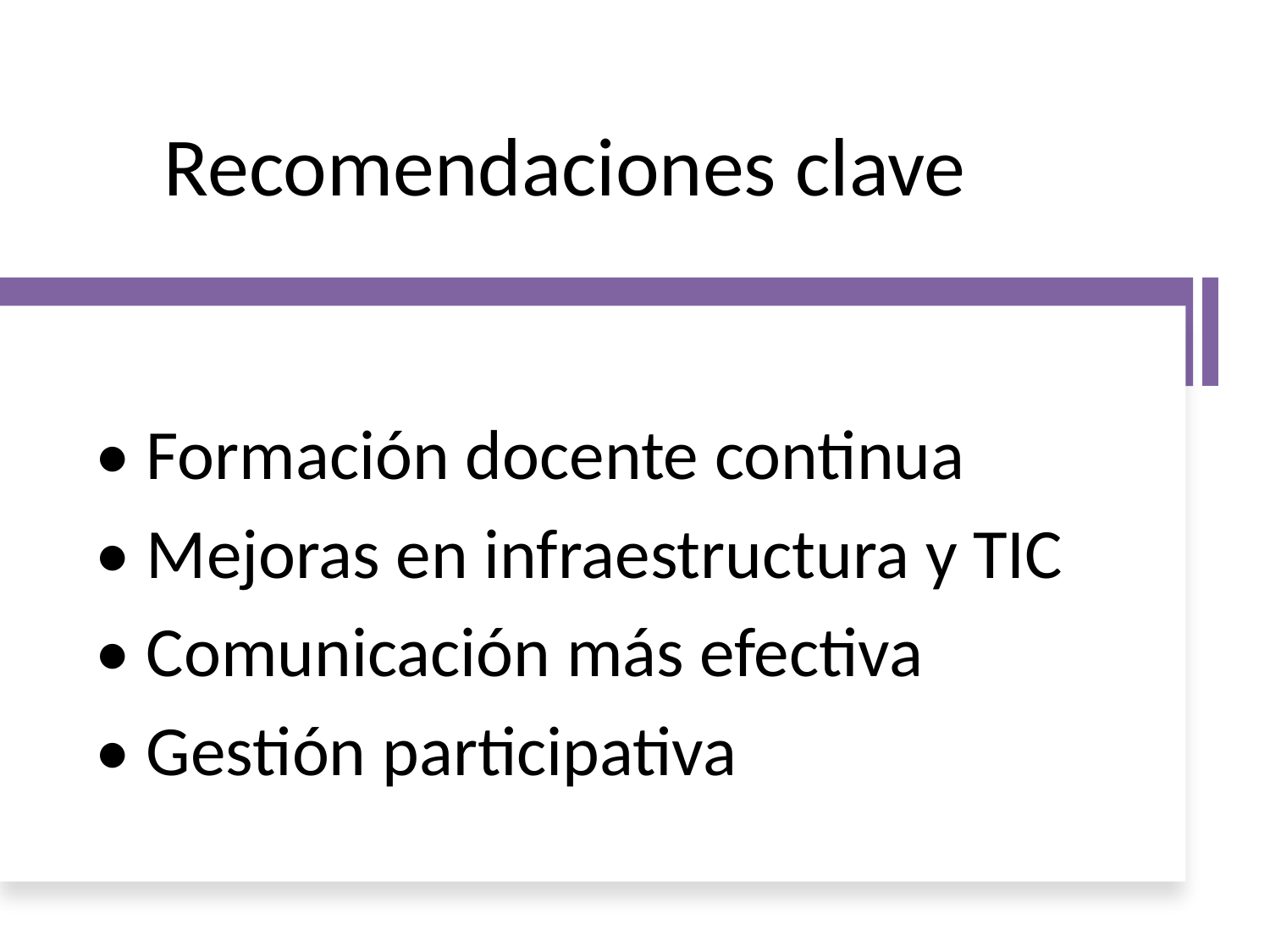

# Recomendaciones clave

• Formación docente continua
• Mejoras en infraestructura y TIC
• Comunicación más efectiva
• Gestión participativa